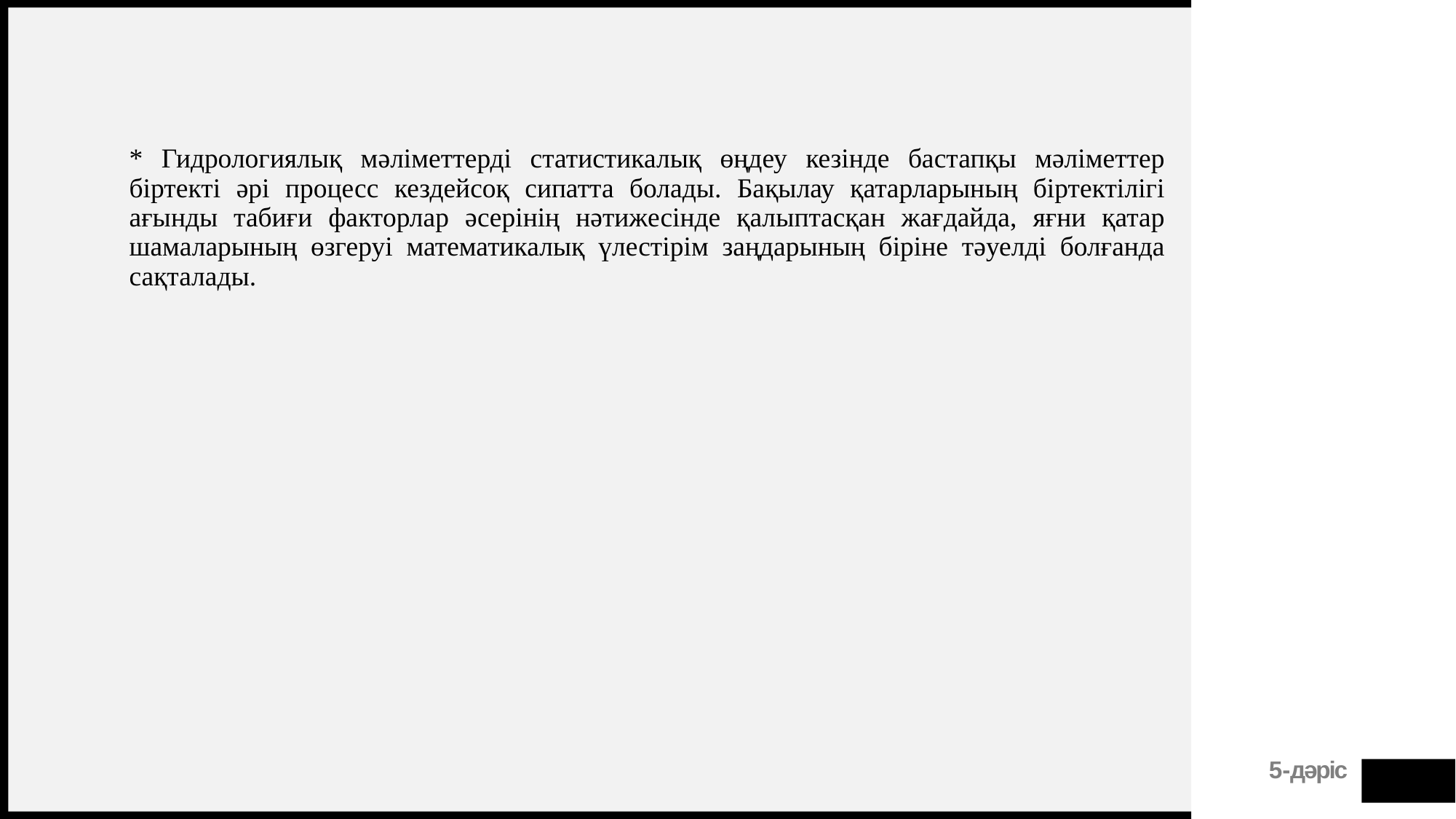

* Гидрологиялық мәліметтерді статистикалық өңдеу кезінде бастапқы мәліметтер біртекті әрі процесс кездейсоқ сипатта болады. Бақылау қатарларының біртектілігі ағынды табиғи факторлар әсерінің нәтижесінде қалыптасқан жағдайда, яғни қатар шамаларының өзгеруі математикалық үлестірім заңдарының біріне тәуелді болғанда сақталады.